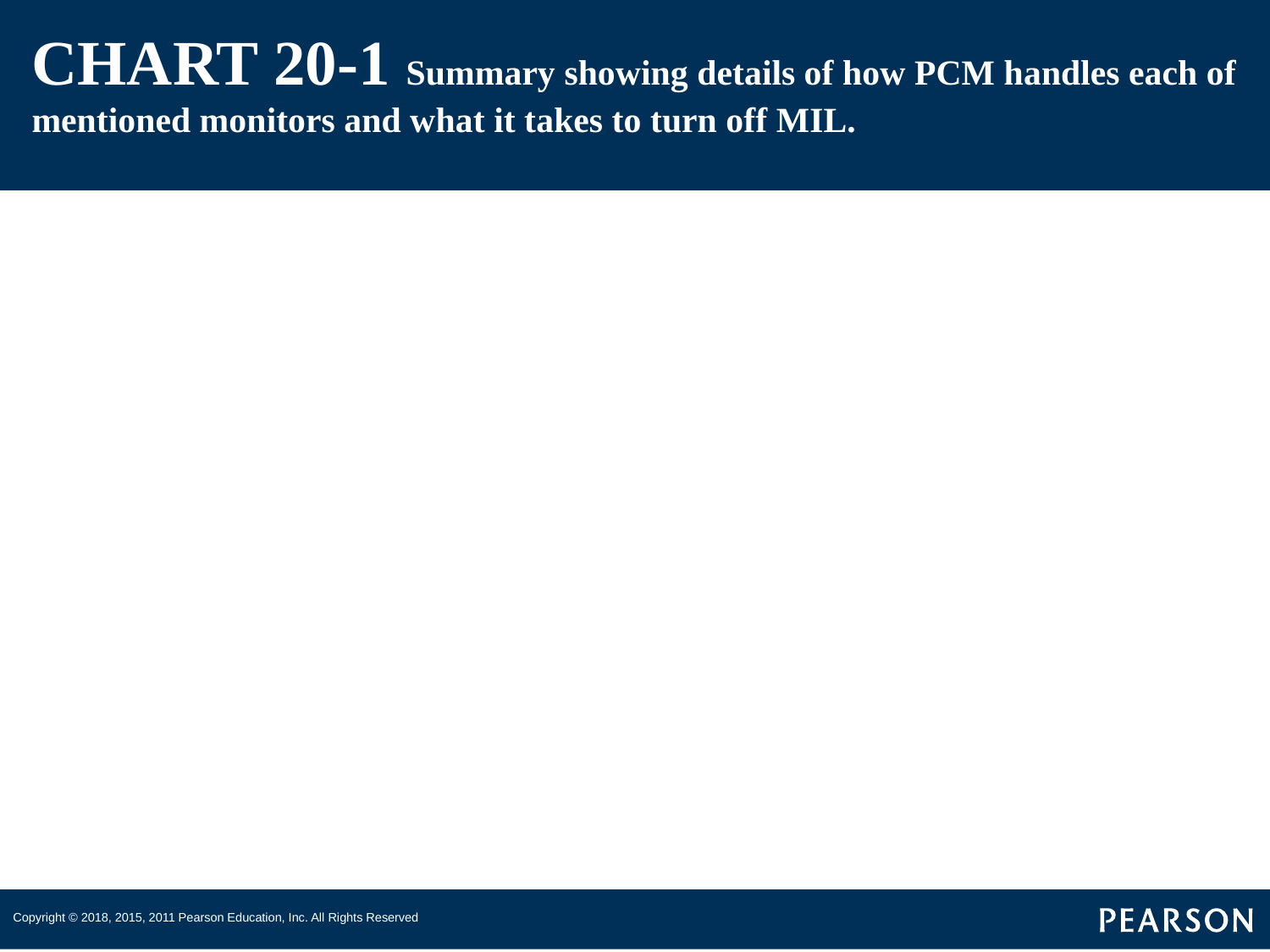

# CHART 20-1 Summary showing details of how PCM handles each of mentioned monitors and what it takes to turn off MIL.